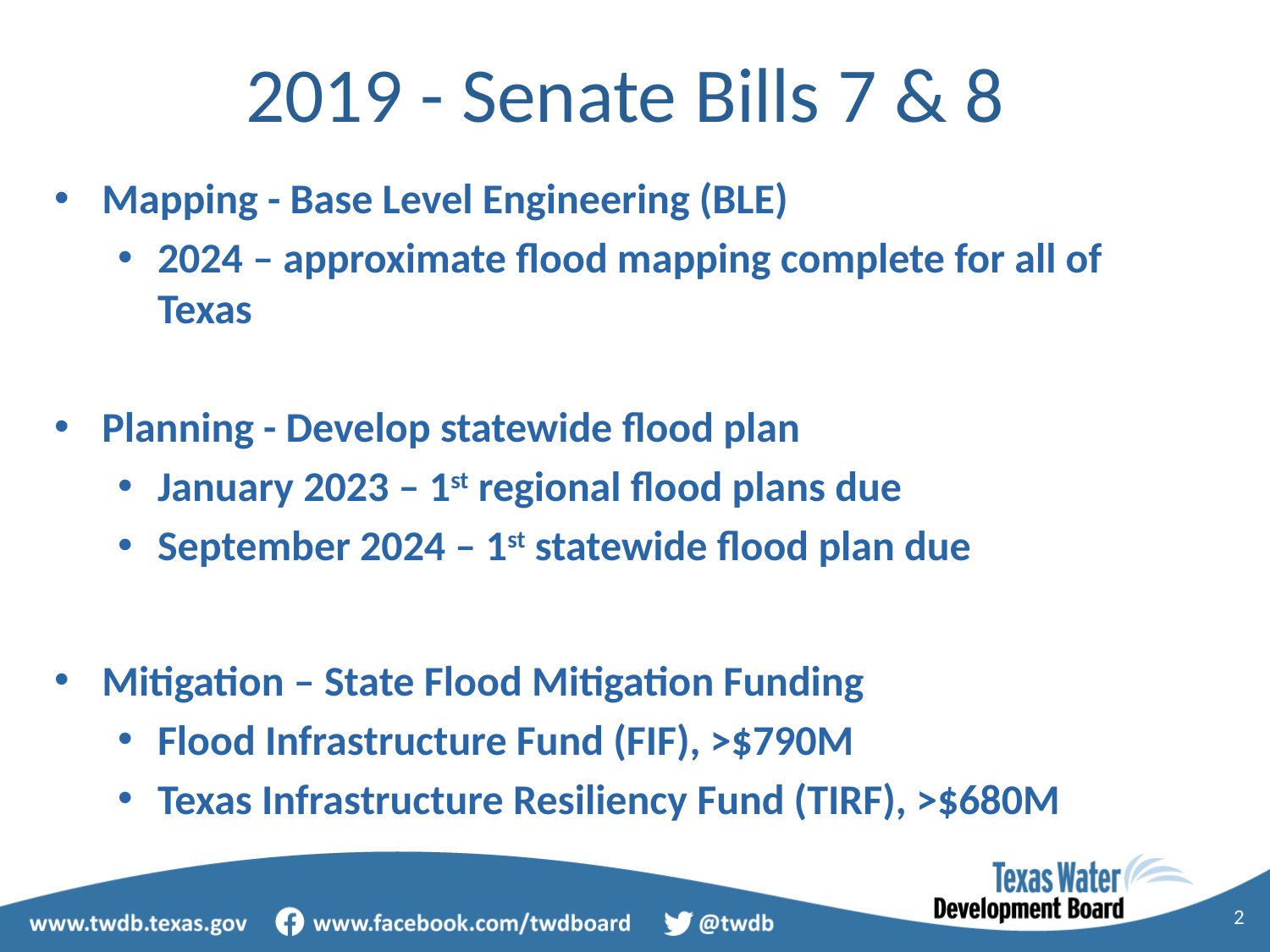

# 2019 - Senate Bills 7 & 8
Mapping - Base Level Engineering (BLE)
2024 – approximate flood mapping complete for all of Texas

Planning - Develop statewide flood plan
January 2023 – 1st regional flood plans due
September 2024 – 1st statewide flood plan due

Mitigation – State Flood Mitigation Funding
Flood Infrastructure Fund (FIF), >$790M
Texas Infrastructure Resiliency Fund (TIRF), >$680M

2